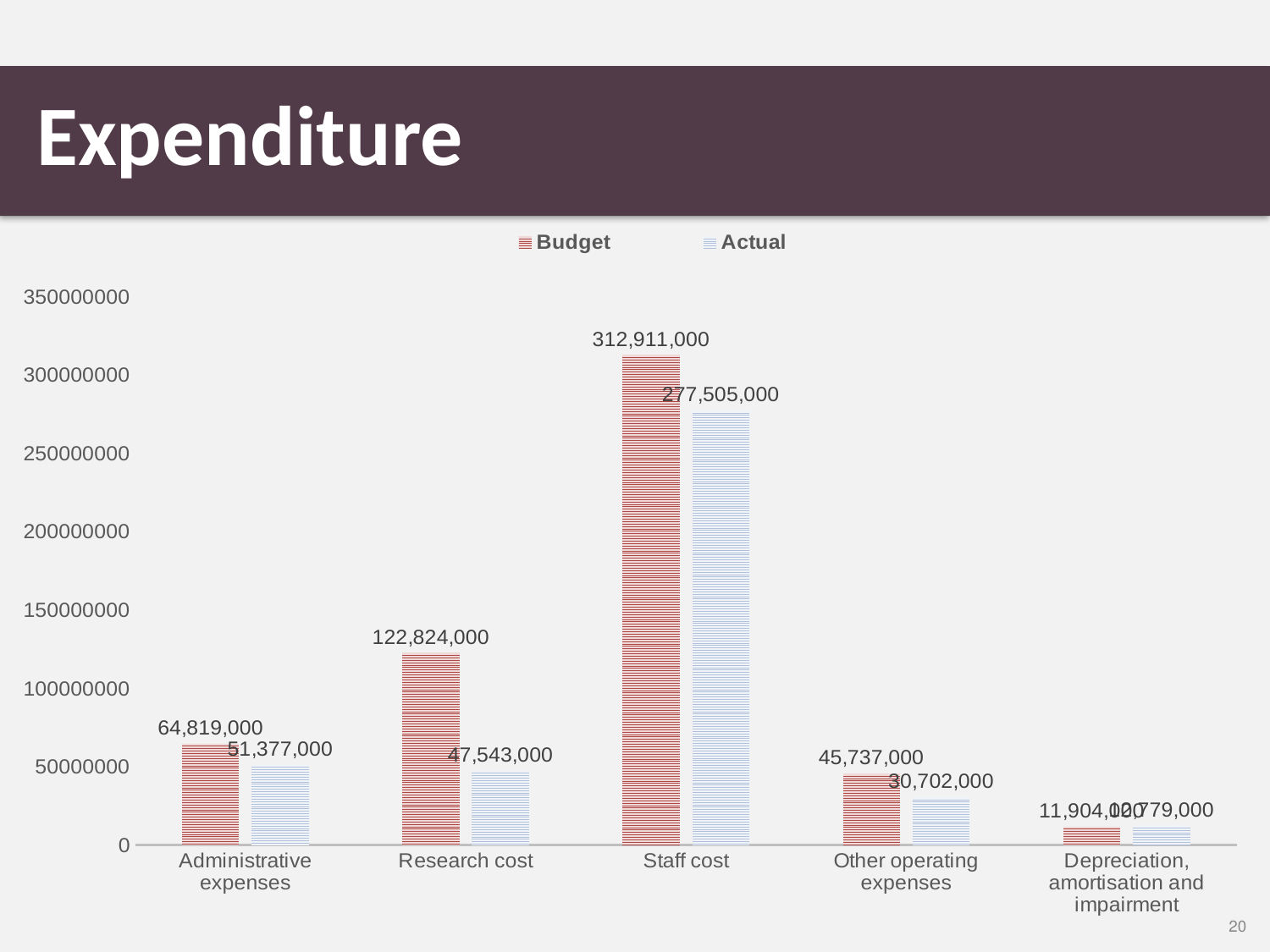

Expenditure

### Chart

| Category | Budget | Actual |
|---|---|---|
| Administrative expenses | 64819000.0 | 51377000.0 |
| Research cost | 122824000.0 | 47543000.0 |
| Staff cost | 312911000.0 | 277505000.0 |
| Other operating expenses | 45737000.0 | 30702000.0 |
| Depreciation, amortisation and impairment | 11904000.0 | 12779000.0 |
20